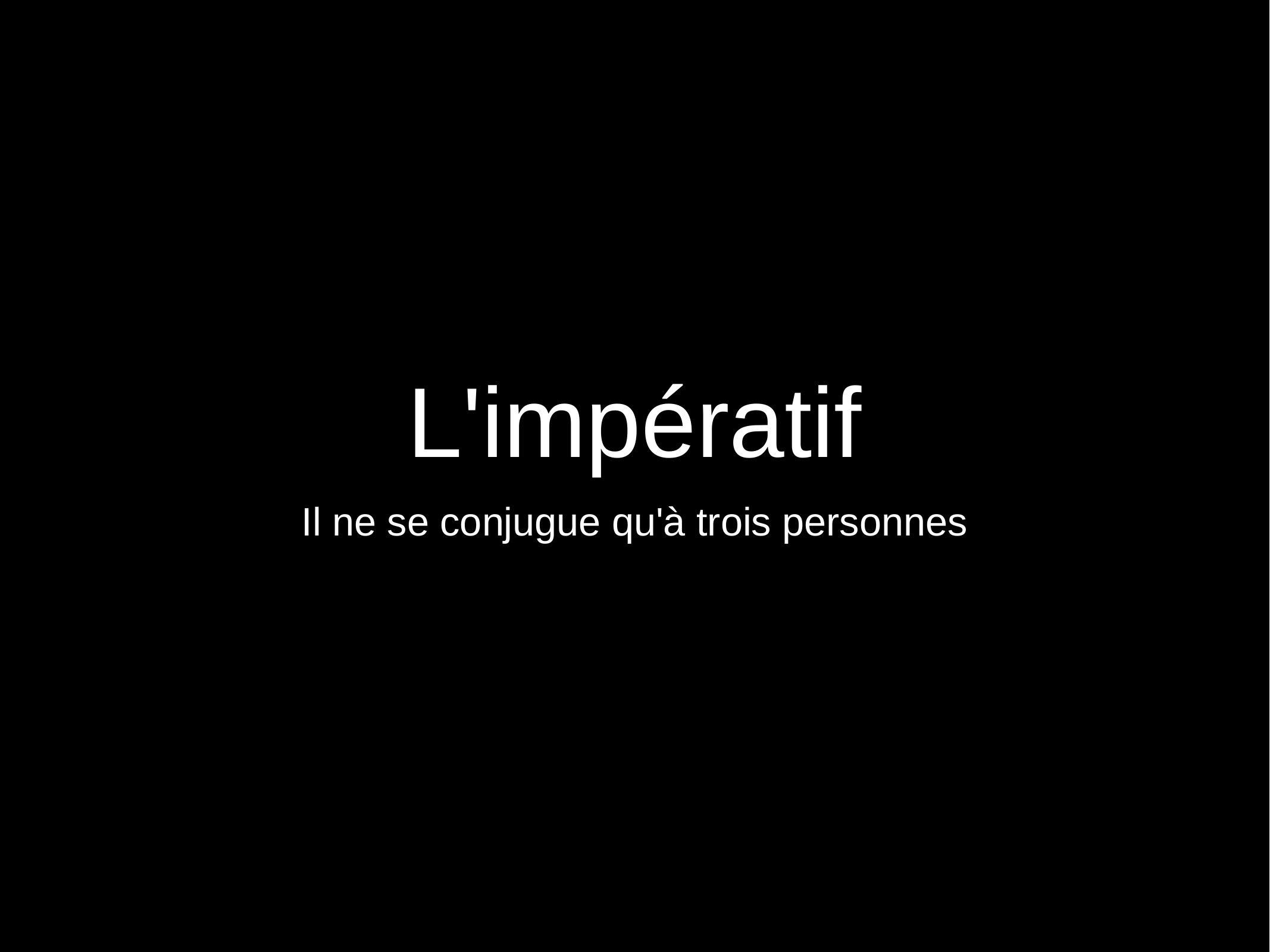

# L'impératif
Il ne se conjugue qu'à trois personnes